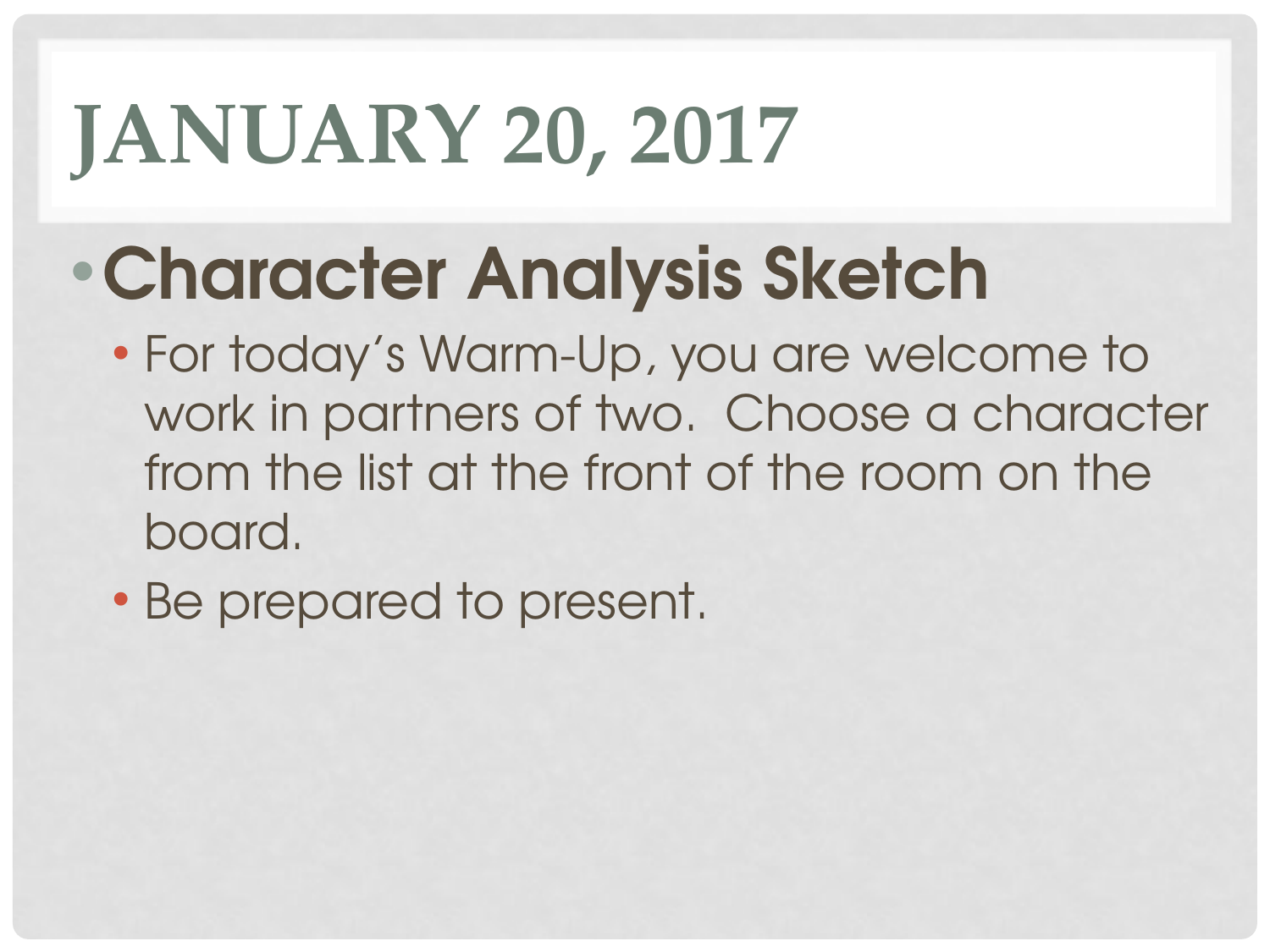

# January 20, 2017
Character Analysis Sketch
For today’s Warm-Up, you are welcome to work in partners of two.  Choose a character from the list at the front of the room on the board.
Be prepared to present.